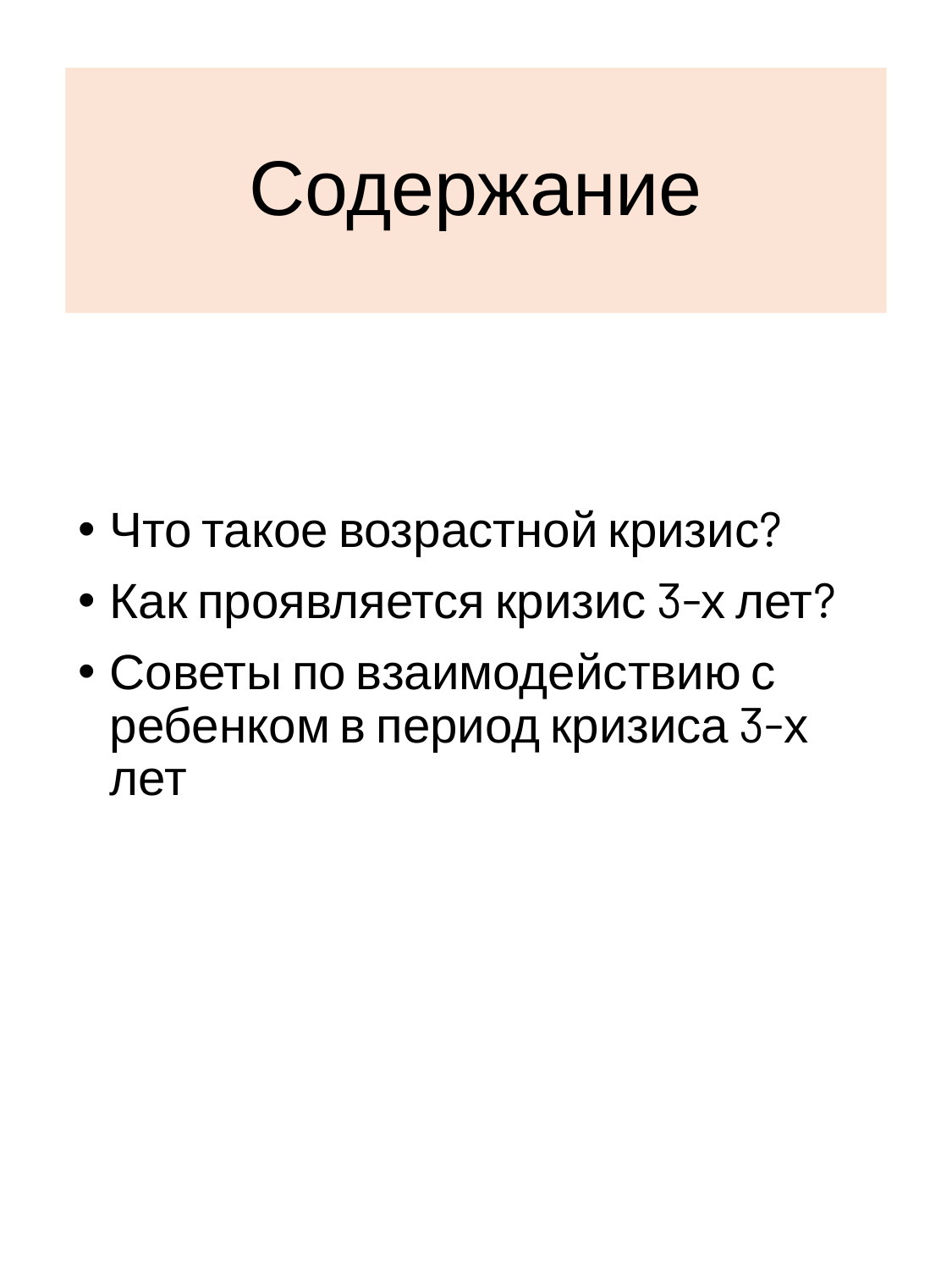

# Содержание
Что такое возрастной кризис?
Как проявляется кризис 3-х лет?
Советы по взаимодействию с ребенком в период кризиса 3-х лет